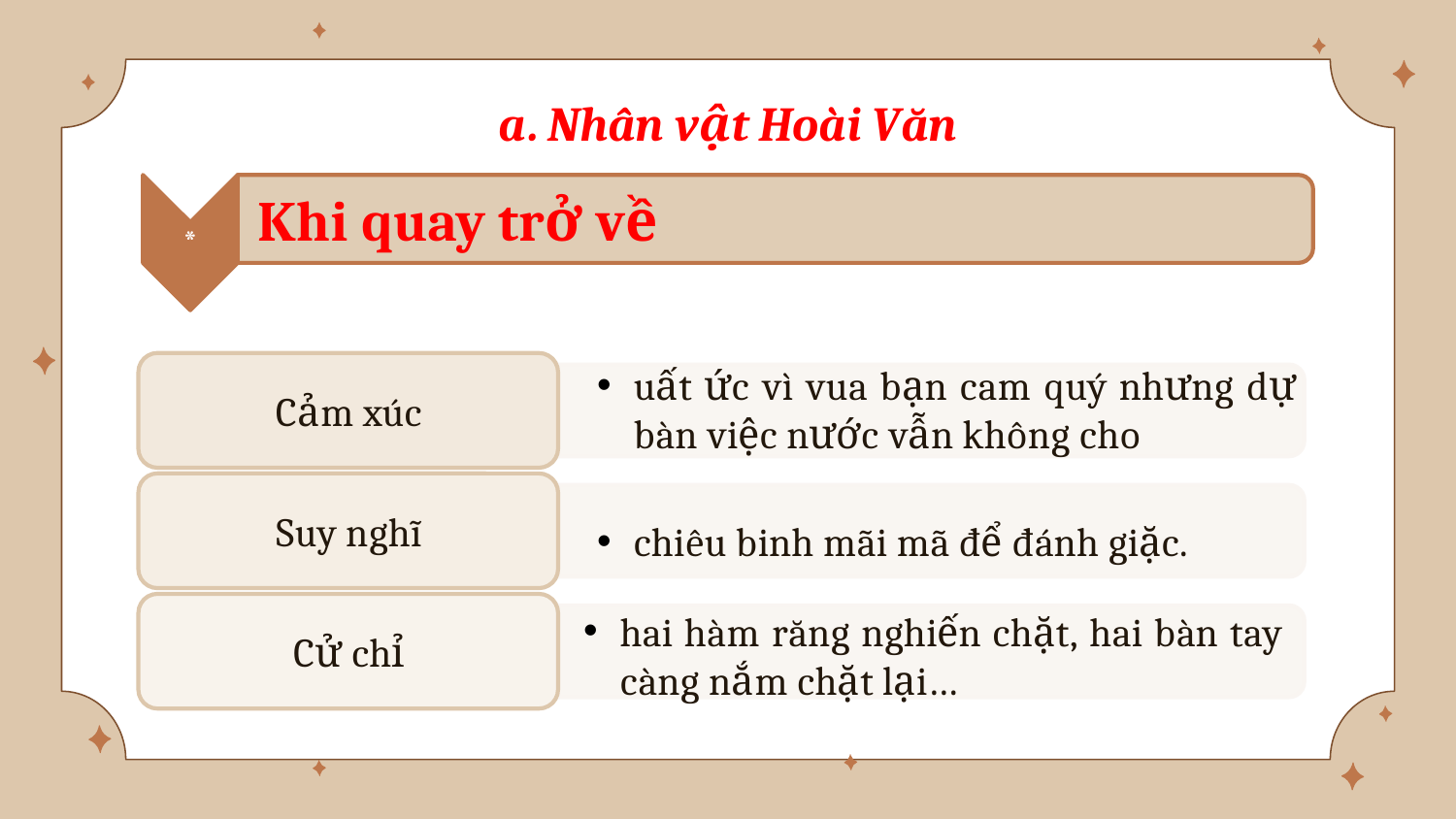

a. Nhân vật Hoài Văn

*

Khi quay trở về

Cảm xúc

Suy nghĩ

Cử chỉ

uất ức vì vua bạn cam quý nhưng dự bàn việc nước vẫn không cho
chiêu binh mãi mã để đánh giặc.
hai hàm răng nghiến chặt, hai bàn tay càng nắm chặt lại…